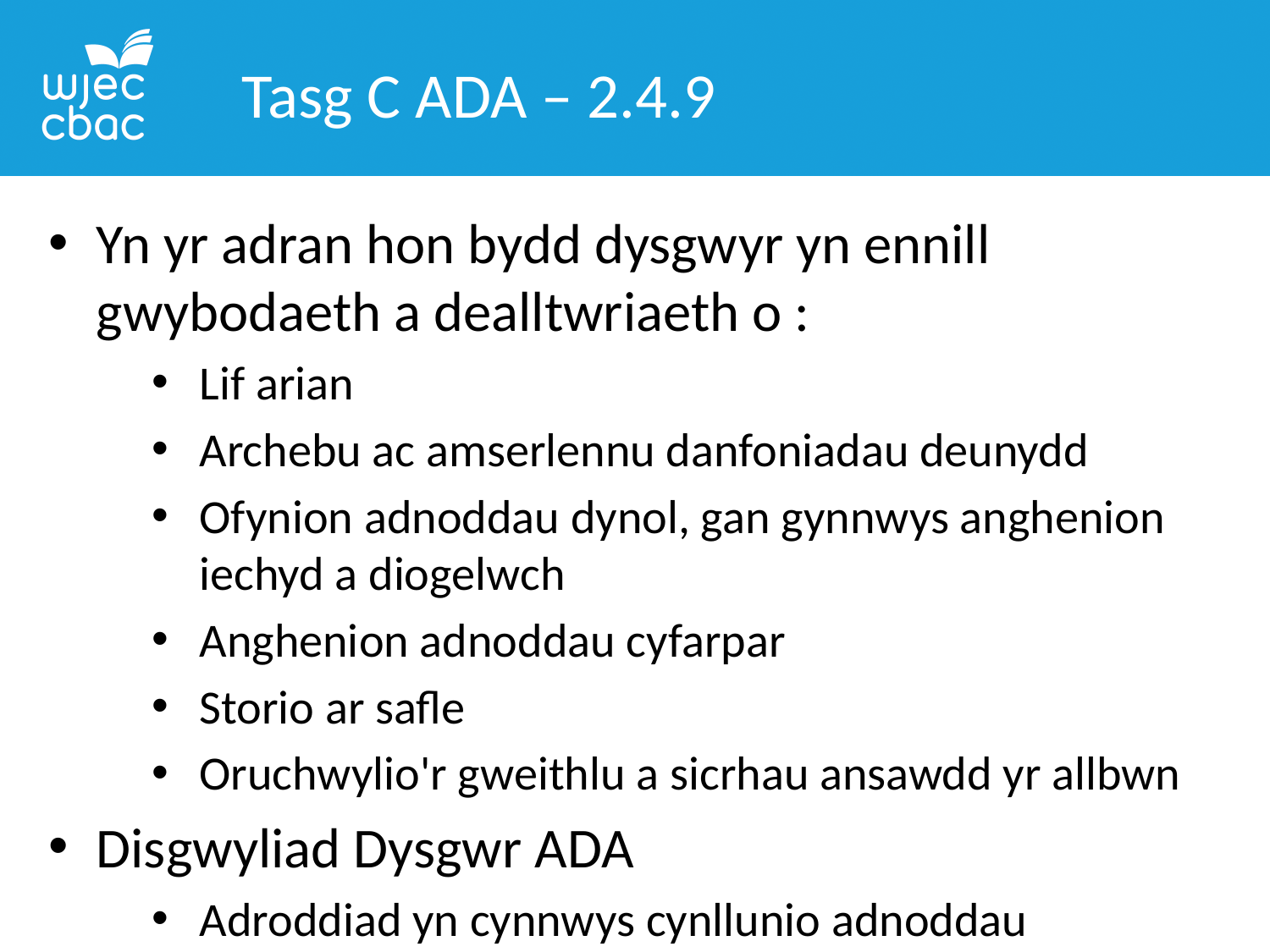

Tasg C ADA – 2.4.9

Yn yr adran hon bydd dysgwyr yn ennill gwybodaeth a dealltwriaeth o :
Lif arian
Archebu ac amserlennu danfoniadau deunydd
Ofynion adnoddau dynol, gan gynnwys anghenion iechyd a diogelwch
Anghenion adnoddau cyfarpar
Storio ar safle
Oruchwylio'r gweithlu a sicrhau ansawdd yr allbwn
Disgwyliad Dysgwr ADA
Adroddiad yn cynnwys cynllunio adnoddau